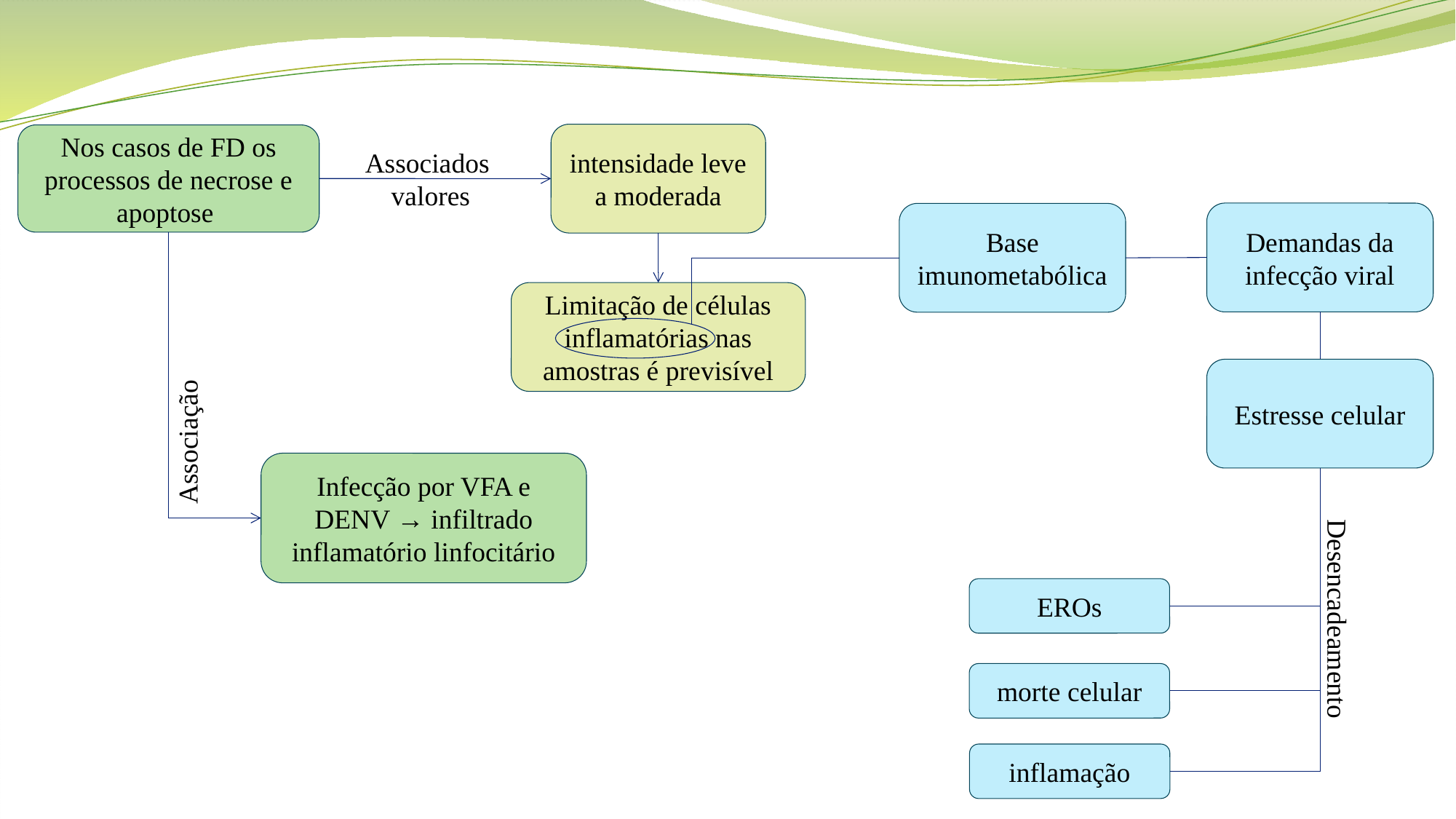

intensidade leve a moderada
Nos casos de FD os processos de necrose e apoptose
Associados
valores
Demandas da infecção viral
Base imunometabólica
Limitação de células inflamatórias nas amostras é previsível

Estresse celular
Associação
Infecção por VFA e DENV → infiltrado inflamatório linfocitário
EROs
Desencadeamento
morte celular
inflamação